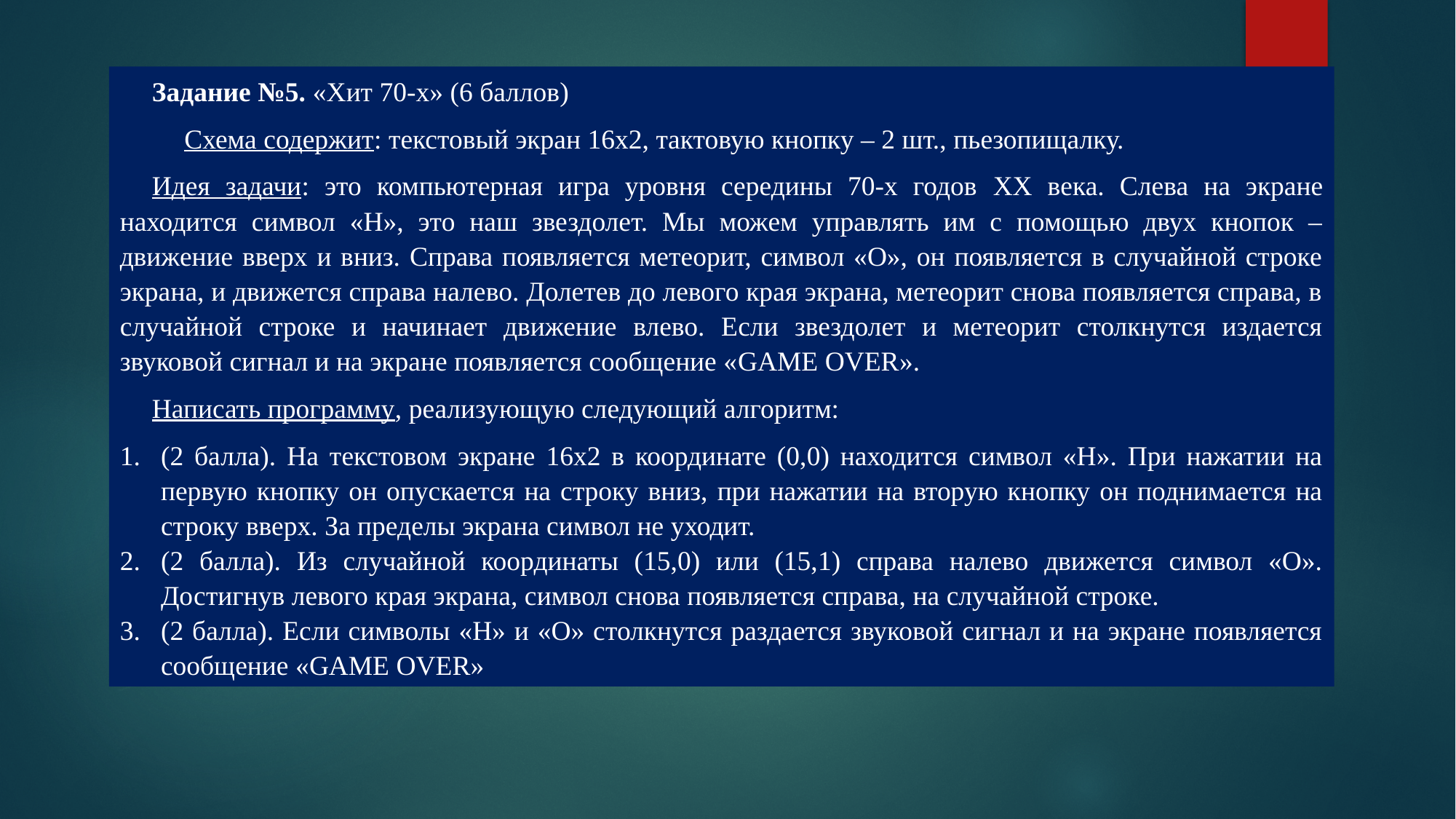

Задание №5. «Хит 70-х» (6 баллов)
Схема содержит: текстовый экран 16x2, тактовую кнопку – 2 шт., пьезопищалку.
Идея задачи: это компьютерная игра уровня середины 70-х годов XX века. Слева на экране находится символ «Н», это наш звездолет. Мы можем управлять им с помощью двух кнопок – движение вверх и вниз. Справа появляется метеорит, символ «О», он появляется в случайной строке экрана, и движется справа налево. Долетев до левого края экрана, метеорит снова появляется справа, в случайной строке и начинает движение влево. Если звездолет и метеорит столкнутся издается звуковой сигнал и на экране появляется сообщение «GAME OVER».
Написать программу, реализующую следующий алгоритм:
(2 балла). На текстовом экране 16x2 в координате (0,0) находится символ «Н». При нажатии на первую кнопку он опускается на строку вниз, при нажатии на вторую кнопку он поднимается на строку вверх. За пределы экрана символ не уходит.
(2 балла). Из случайной координаты (15,0) или (15,1) справа налево движется символ «О». Достигнув левого края экрана, символ снова появляется справа, на случайной строке.
(2 балла). Если символы «Н» и «О» столкнутся раздается звуковой сигнал и на экране появляется сообщение «GAME OVER»